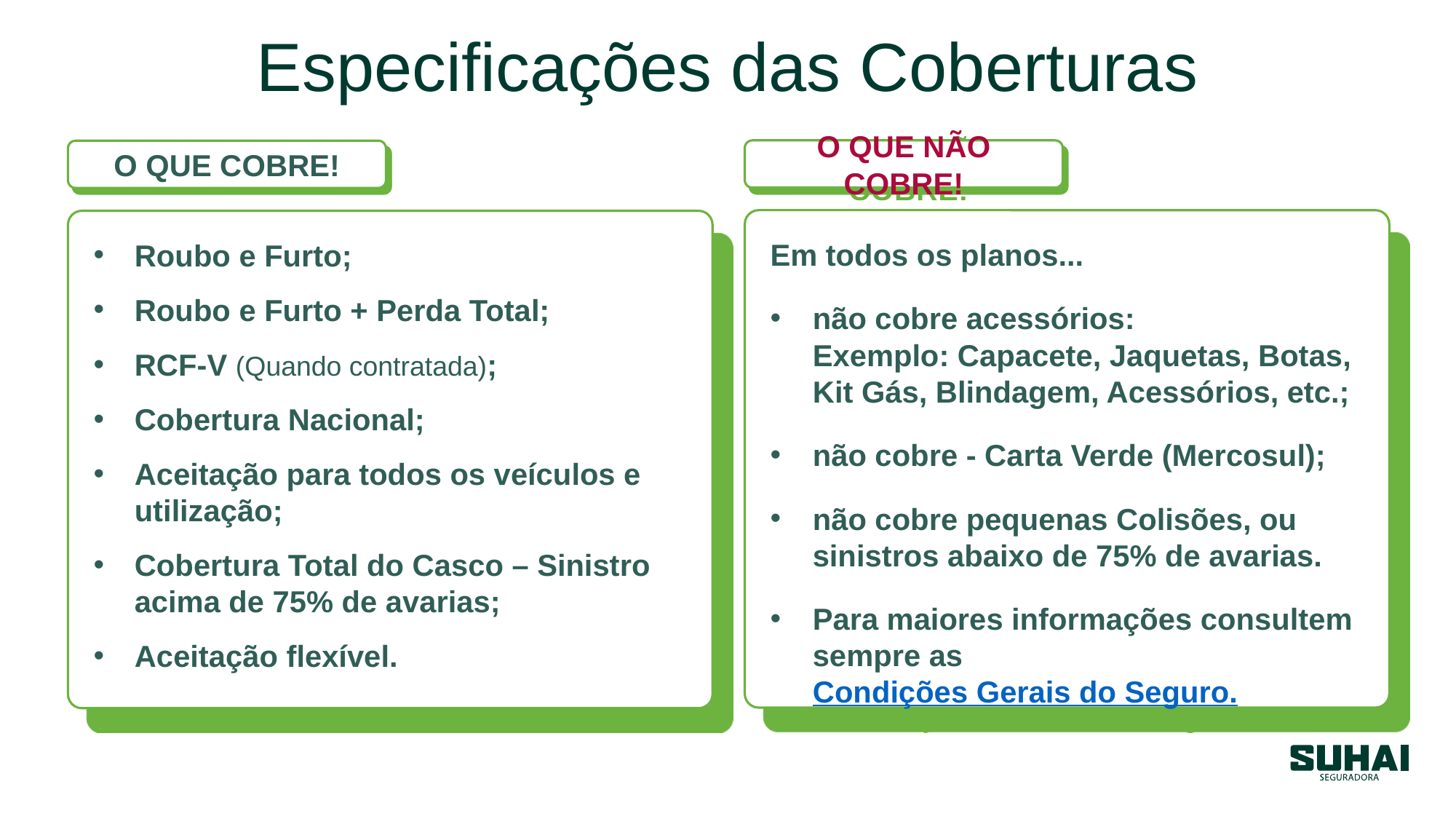

Especificações das Coberturas
O QUE NÃO COBRE!
O QUE COBRE!
Em todos os planos...
não cobre acessórios:
Exemplo: Capacete, Jaquetas, Botas, Kit Gás, Blindagem, Acessórios, etc.;
não cobre - Carta Verde (Mercosul);
não cobre pequenas Colisões, ou sinistros abaixo de 75% de avarias.
Para maiores informações consultem sempre as Condições Gerais do Seguro.
Roubo e Furto;
Roubo e Furto + Perda Total;
RCF-V (Quando contratada);
Cobertura Nacional;
Aceitação para todos os veículos e utilização;
Cobertura Total do Casco – Sinistro acima de 75% de avarias;
Aceitação flexível.